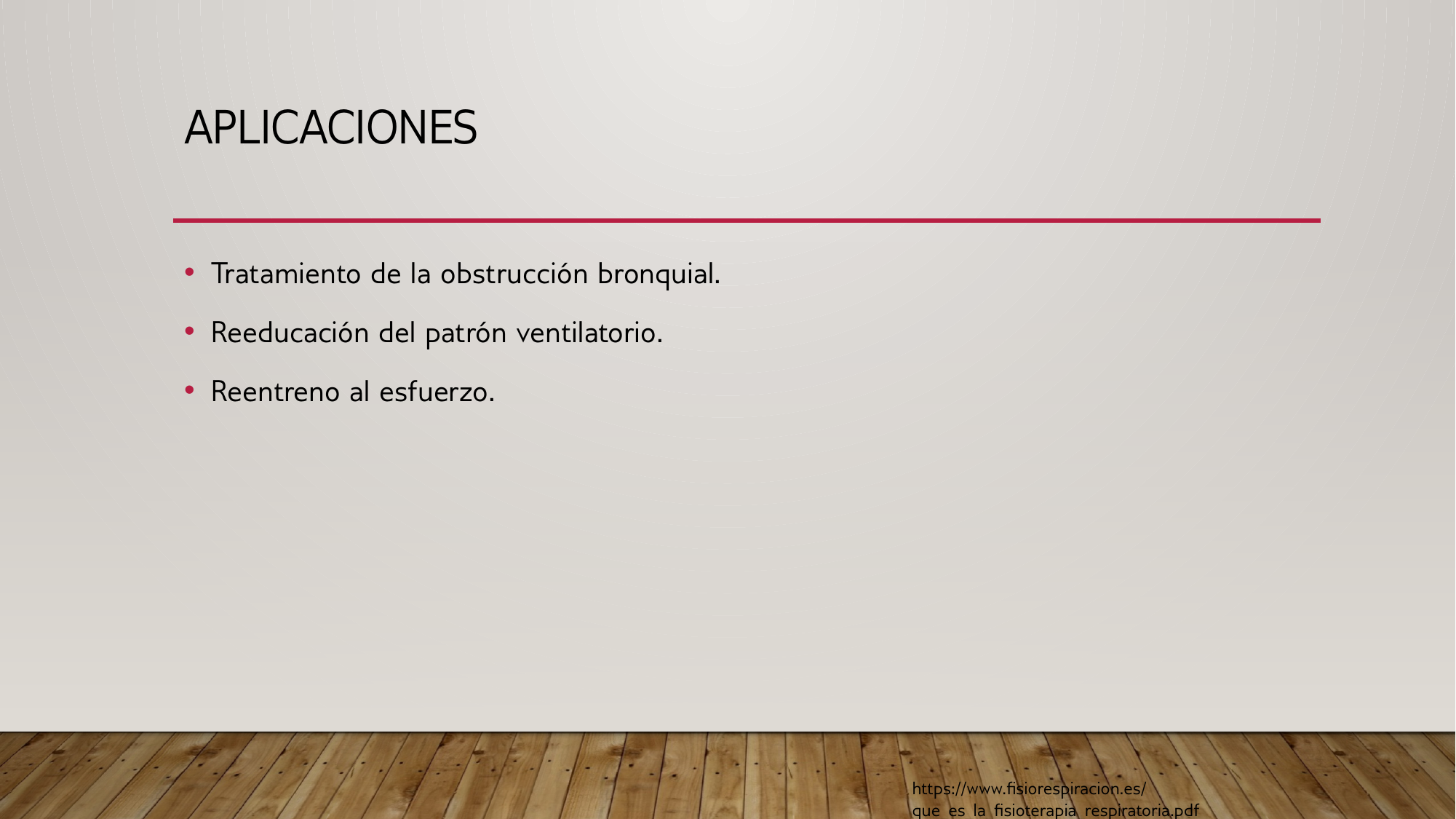

# aplicaciones
Tratamiento de la obstrucción bronquial.
Reeducación del patrón ventilatorio.
Reentreno al esfuerzo.
https://www.fisiorespiracion.es/que_es_la_fisioterapia_respiratoria.pdf